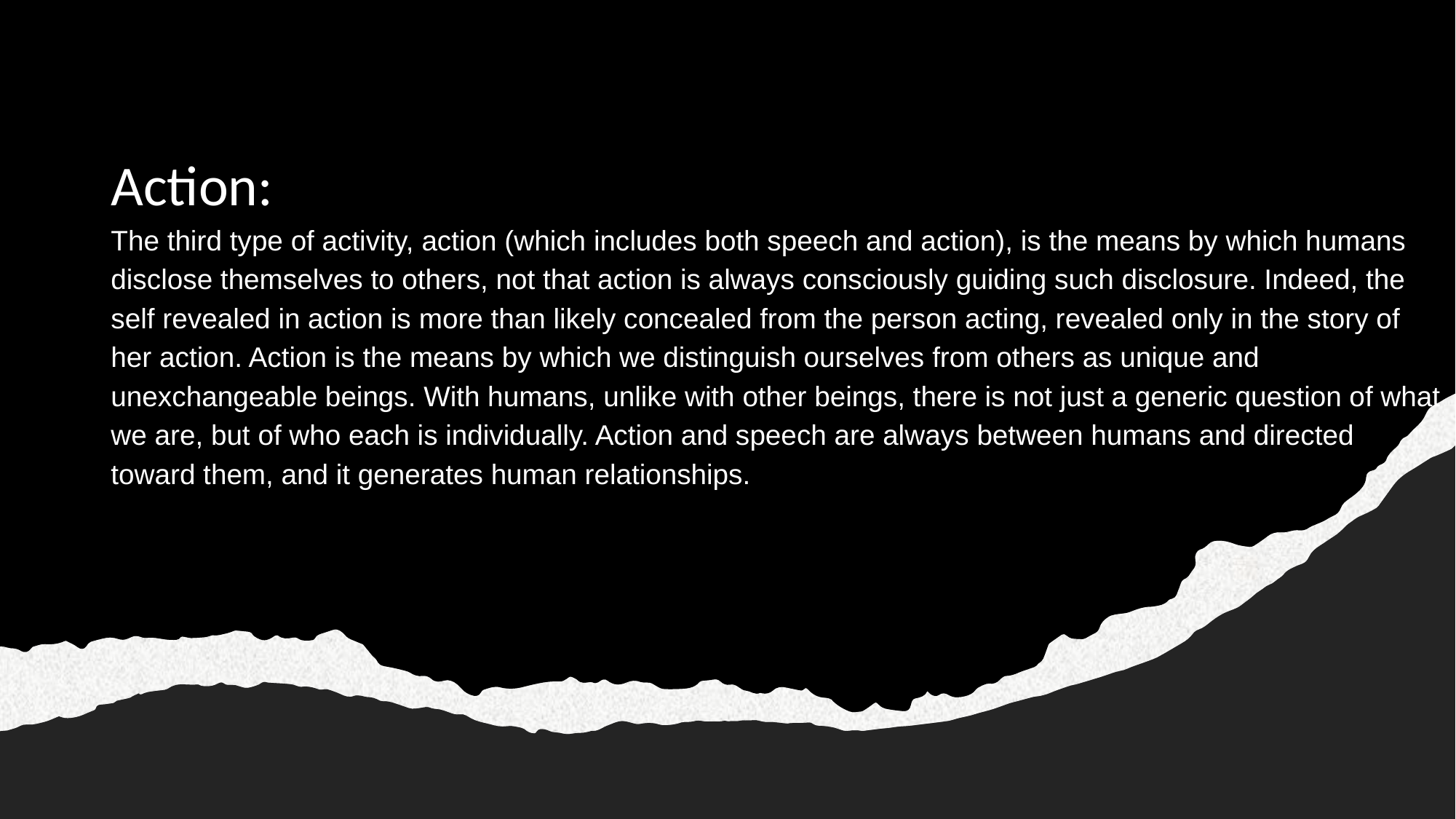

# Action: The third type of activity, action (which includes both speech and action), is the means by which humans disclose themselves to others, not that action is always consciously guiding such disclosure. Indeed, the self revealed in action is more than likely concealed from the person acting, revealed only in the story of her action. Action is the means by which we distinguish ourselves from others as unique and unexchangeable beings. With humans, unlike with other beings, there is not just a generic question of what we are, but of who each is individually. Action and speech are always between humans and directed toward them, and it generates human relationships.